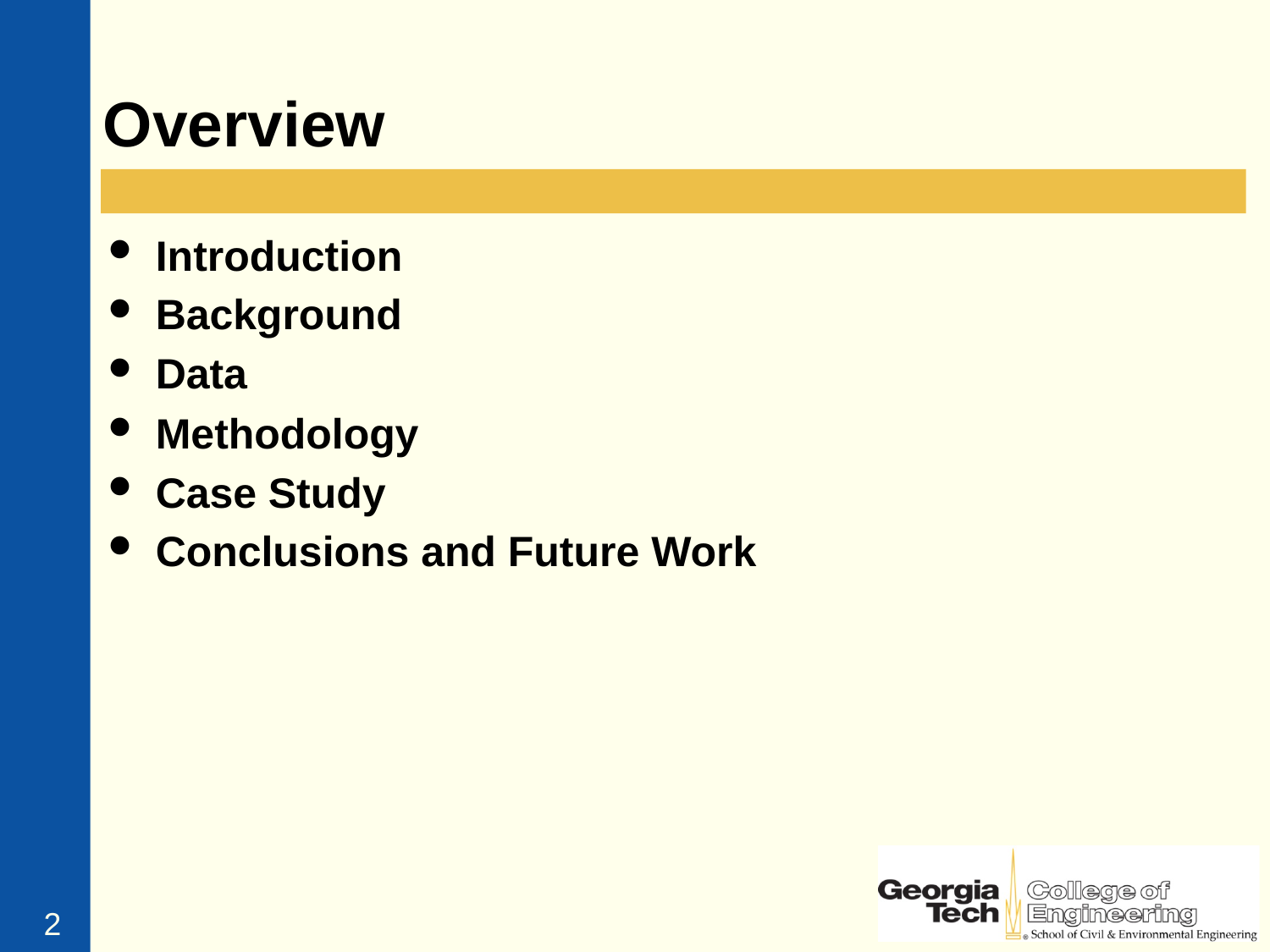

# Overview
Introduction
Background
Data
Methodology
Case Study
Conclusions and Future Work
2